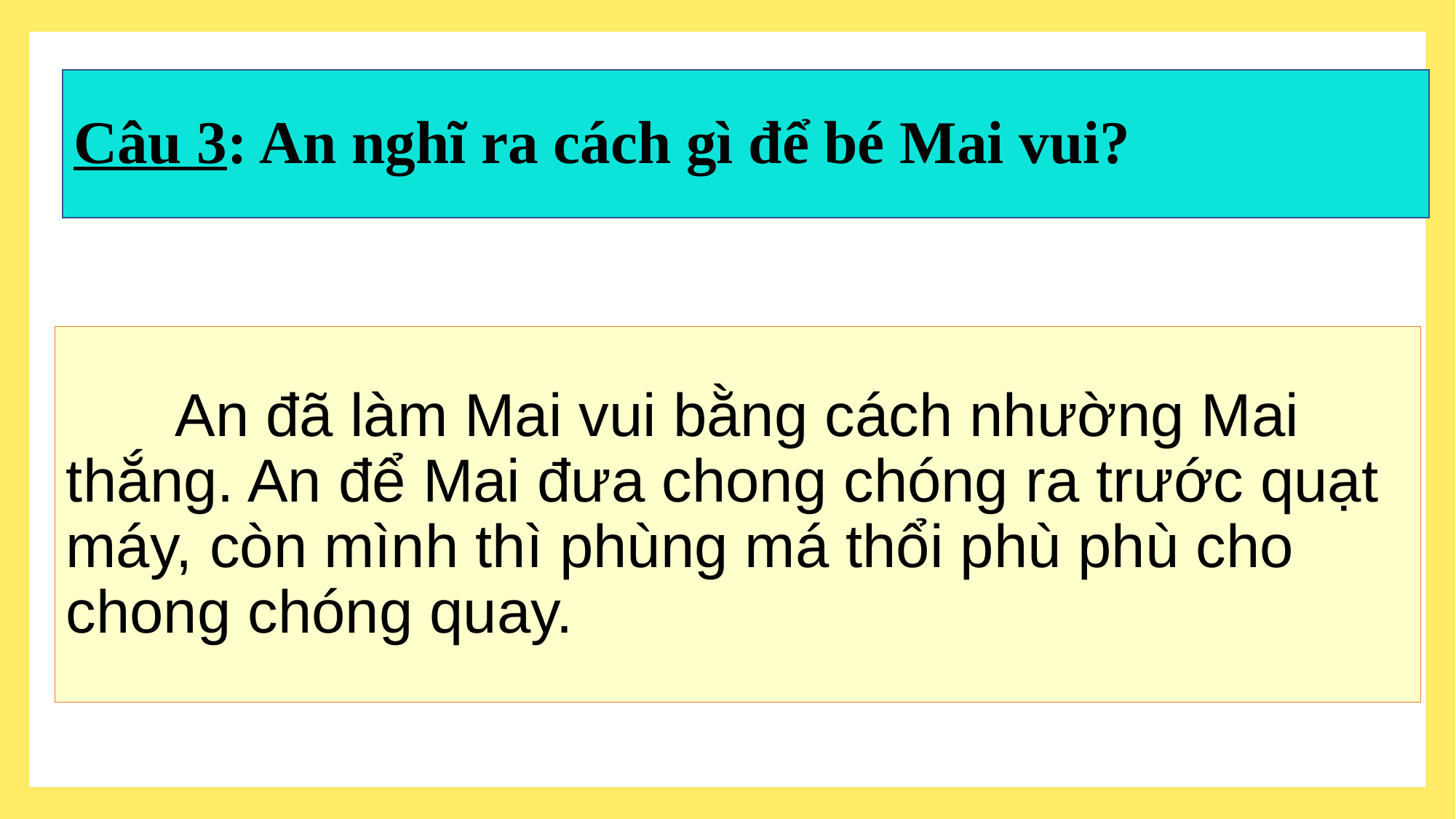

Câu 3: An nghĩ ra cách gì để bé Mai vui?
# An đã làm Mai vui bằng cách nhường Mai thắng. An để Mai đưa chong chóng ra trước quạt máy, còn mình thì phùng má thổi phù phù cho chong chóng quay.